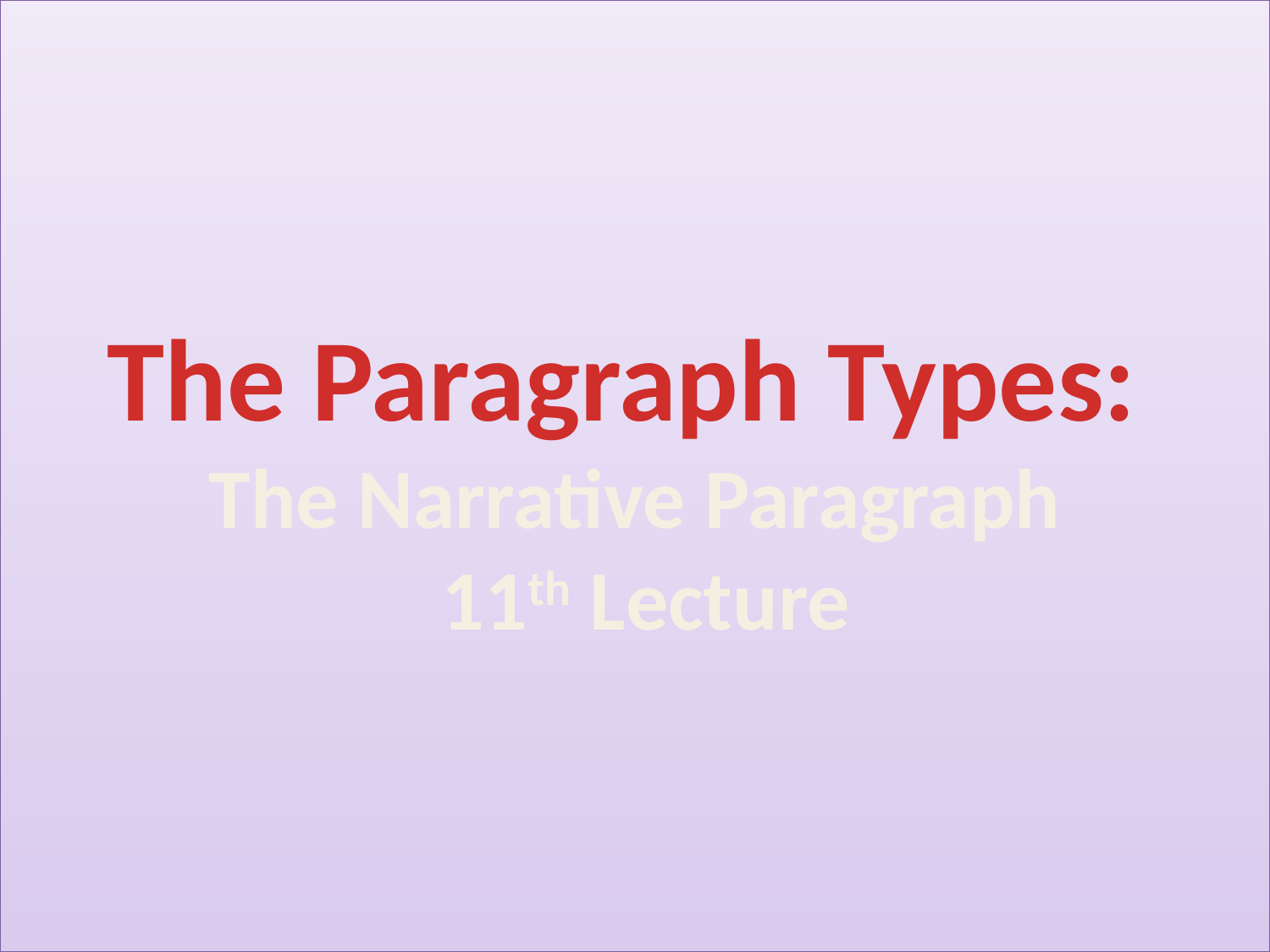

# The Paragraph Types: The Narrative Paragraph 11th Lecture